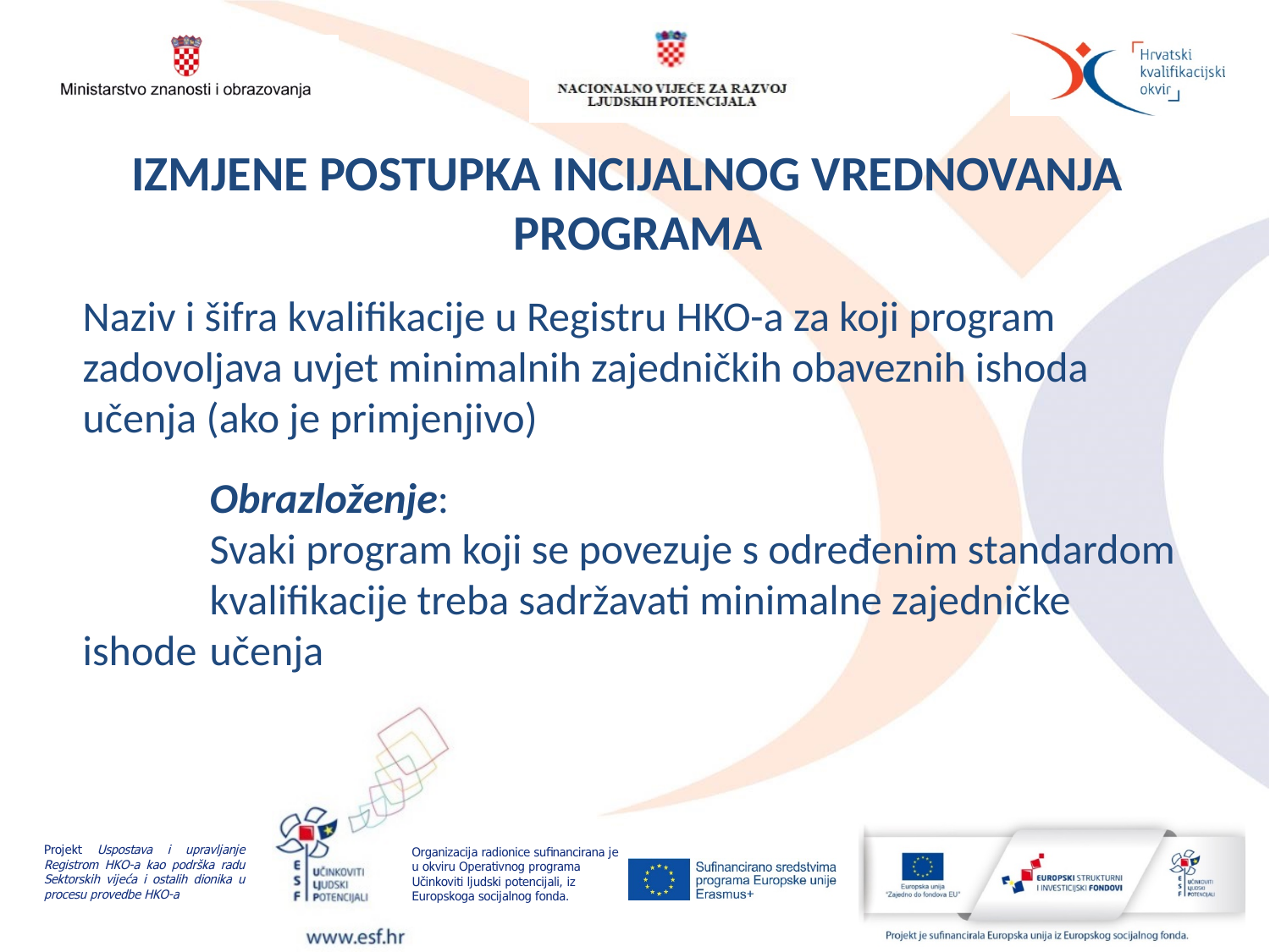

Izmjene POSTUPKA incijalnog VREDNOVANJA
programa
Naziv i šifra kvalifikacije u Registru HKO-a za koji program zadovoljava uvjet minimalnih zajedničkih obaveznih ishoda učenja (ako je primjenjivo)
	Obrazloženje:
	Svaki program koji se povezuje s određenim standardom 	kvalifikacije treba sadržavati minimalne zajedničke ishode 	učenja